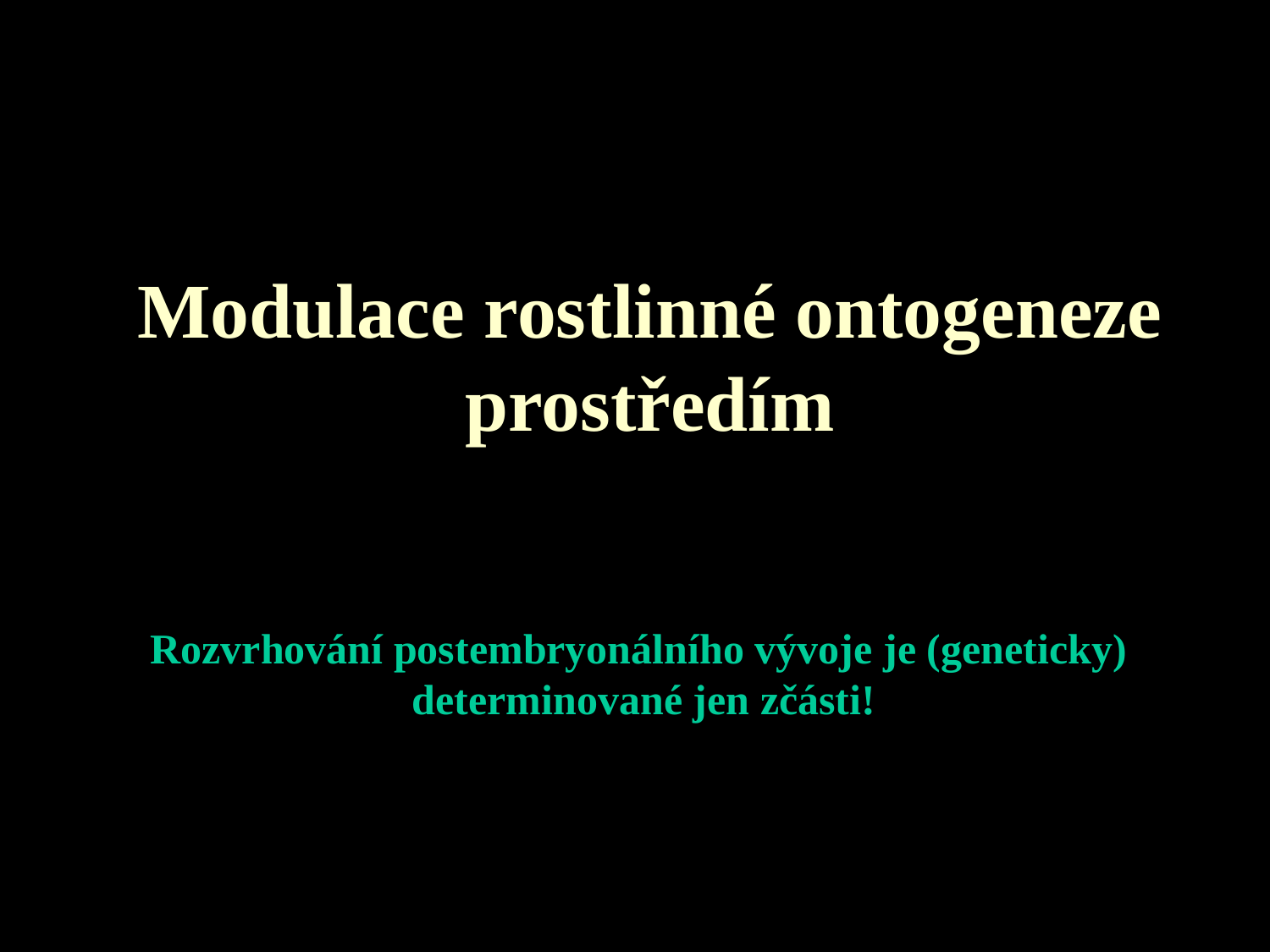

Modulace rostlinné ontogeneze prostředím
Rozvrhování postembryonálního vývoje je (geneticky)
determinované jen zčásti!